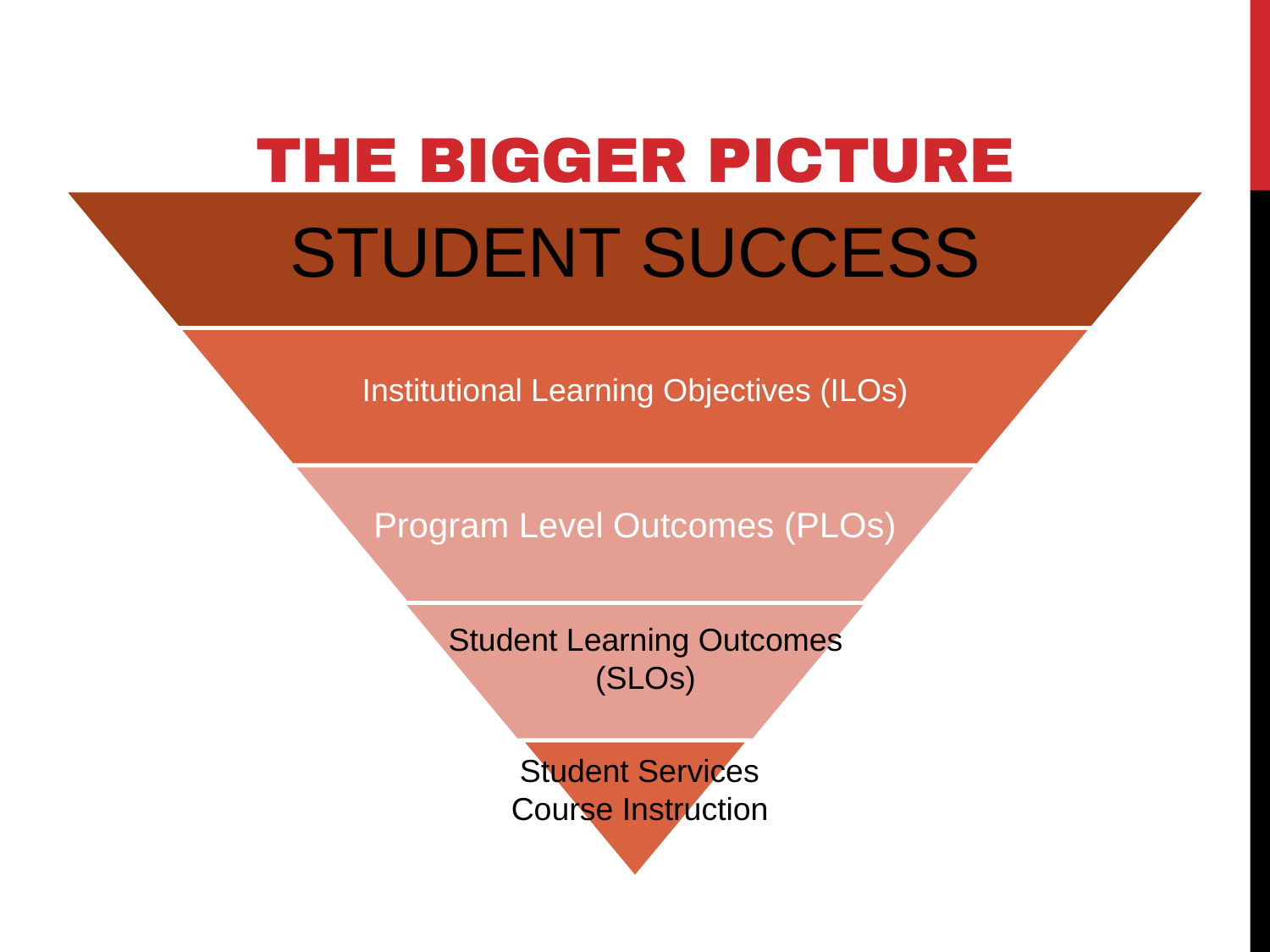

# The Bigger Picture
STUDENT SUCCESS
Institutional Learning Objectives (ILOs)
Program Level Outcomes (PLOs)

Student Learning Outcomes (SLOs)
Student Services
Course Instruction